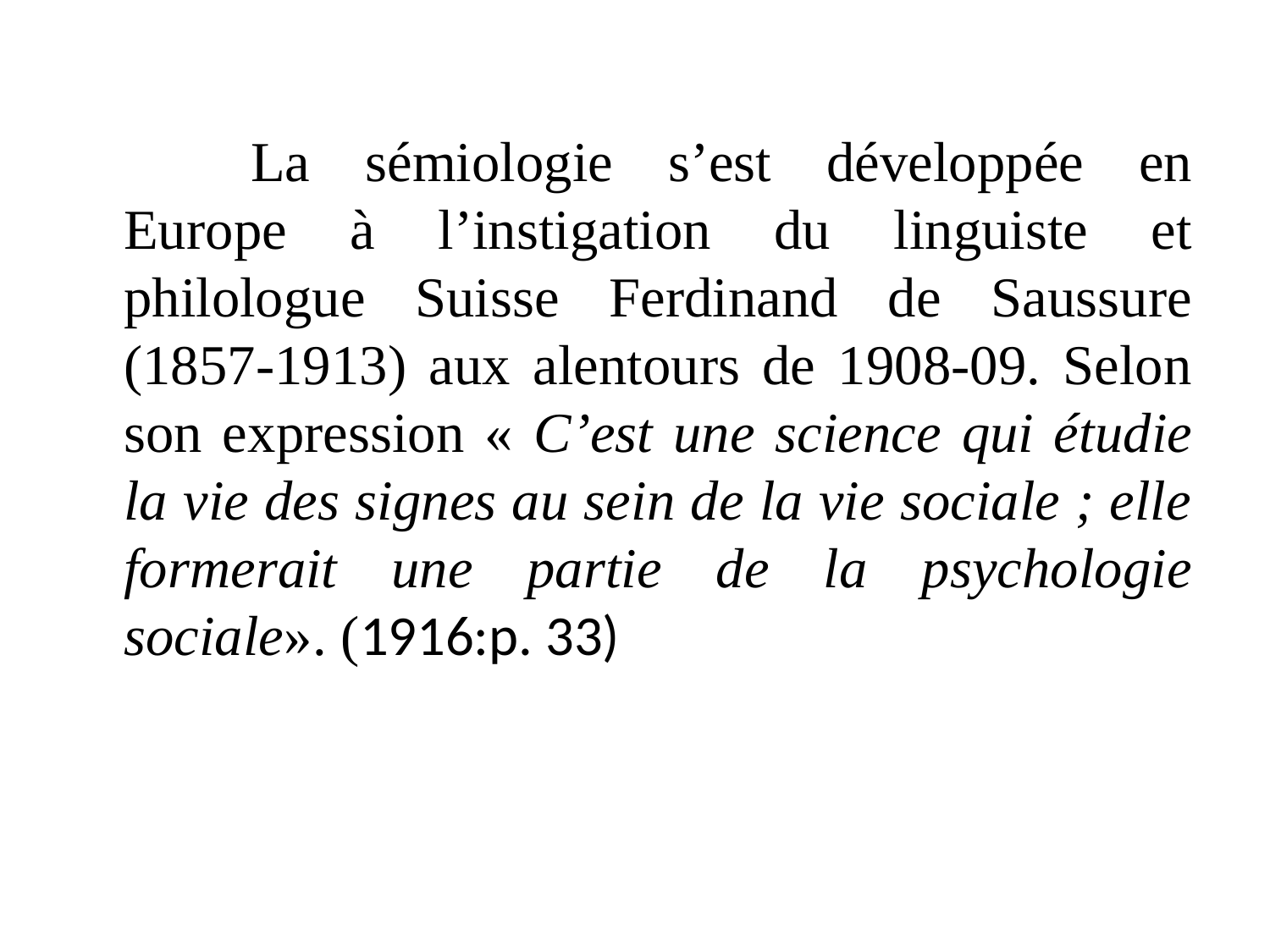

La sémiologie s’est développée en Europe à l’instigation du linguiste et philologue Suisse Ferdinand de Saussure (1857-1913) aux alentours de 1908-09. Selon son expression « C’est une science qui étudie la vie des signes au sein de la vie sociale ; elle formerait une partie de la psychologie sociale». (1916:p. 33)